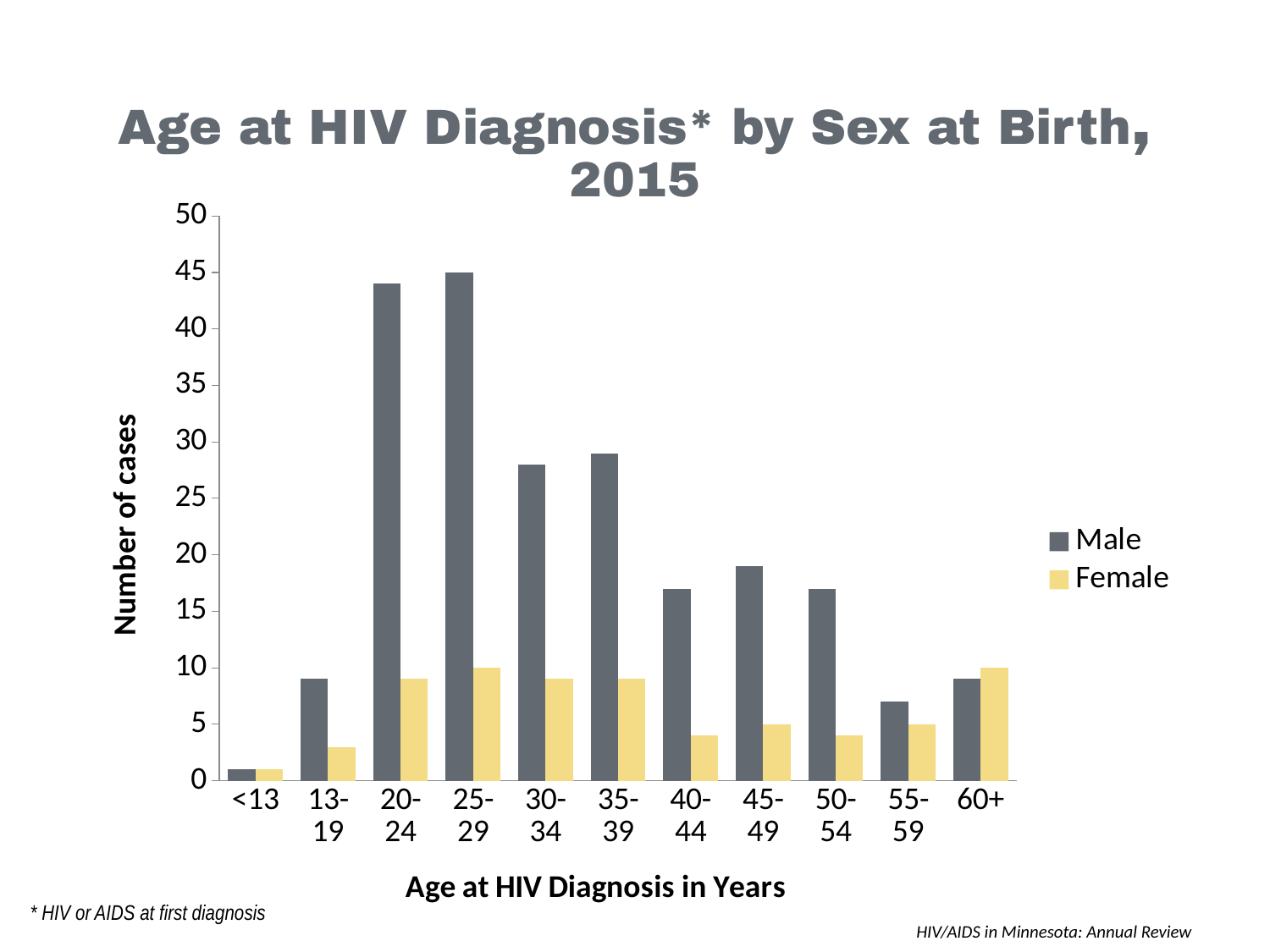

Age at HIV Diagnosis* by Sex at Birth,
2015

### Chart

| Category | Male | Female |
|---|---|---|
| <13 | 1.0 | 1.0 |
| 13-19 | 9.0 | 3.0 |
| 20-24 | 44.0 | 9.0 |
| 25-29 | 45.0 | 10.0 |
| 30-34 | 28.0 | 9.0 |
| 35-39 | 29.0 | 9.0 |
| 40-44 | 17.0 | 4.0 |
| 45-49 | 19.0 | 5.0 |
| 50-54 | 17.0 | 4.0 |
| 55-59 | 7.0 | 5.0 |
| 60+ | 9.0 | 10.0 |

					              	               HIV/AIDS in Minnesota: Annual Review

* HIV or AIDS at first diagnosis